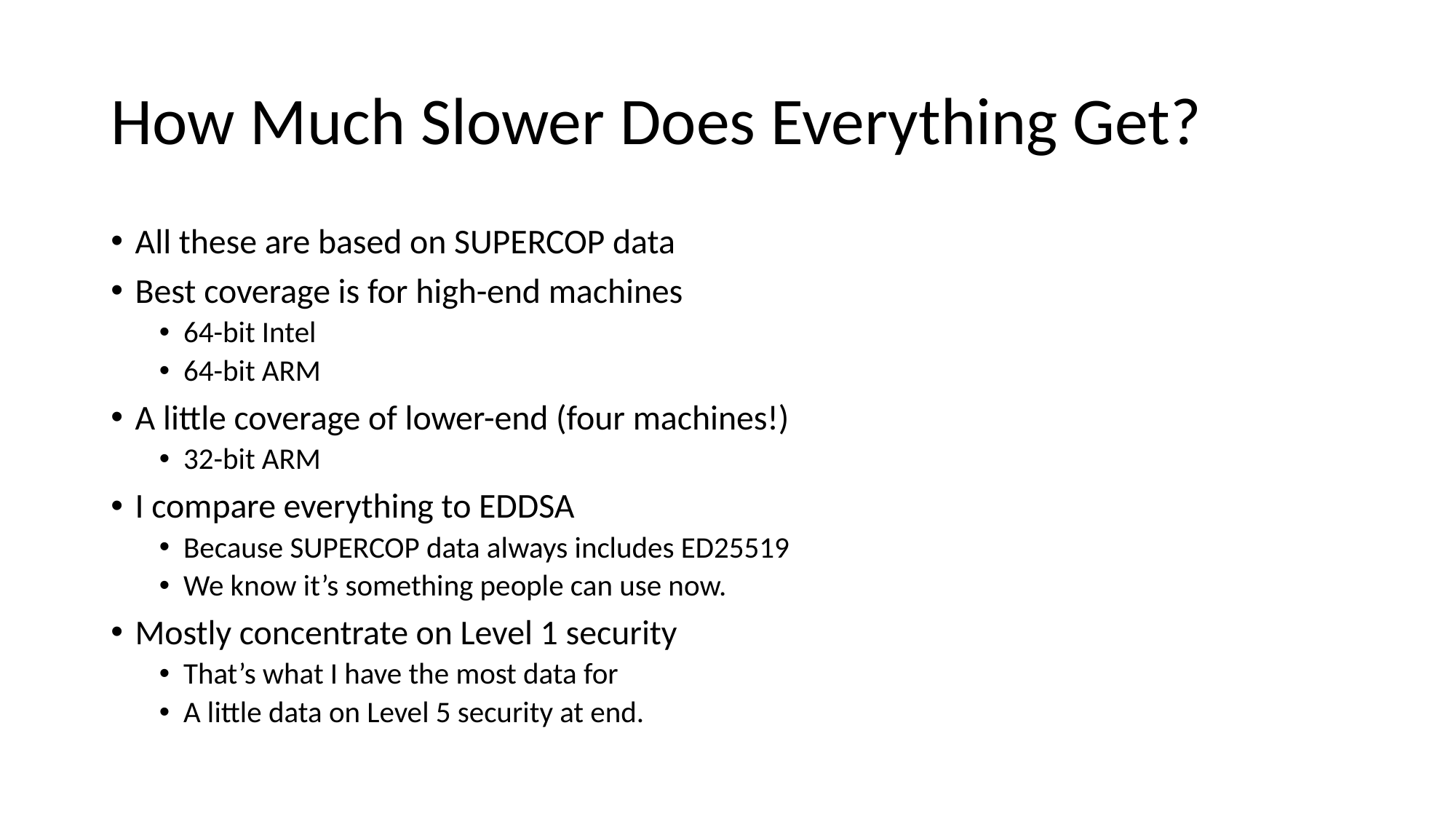

# How Much Slower Does Everything Get?
All these are based on SUPERCOP data
Best coverage is for high-end machines
64-bit Intel
64-bit ARM
A little coverage of lower-end (four machines!)
32-bit ARM
I compare everything to EDDSA
Because SUPERCOP data always includes ED25519
We know it’s something people can use now.
Mostly concentrate on Level 1 security
That’s what I have the most data for
A little data on Level 5 security at end.